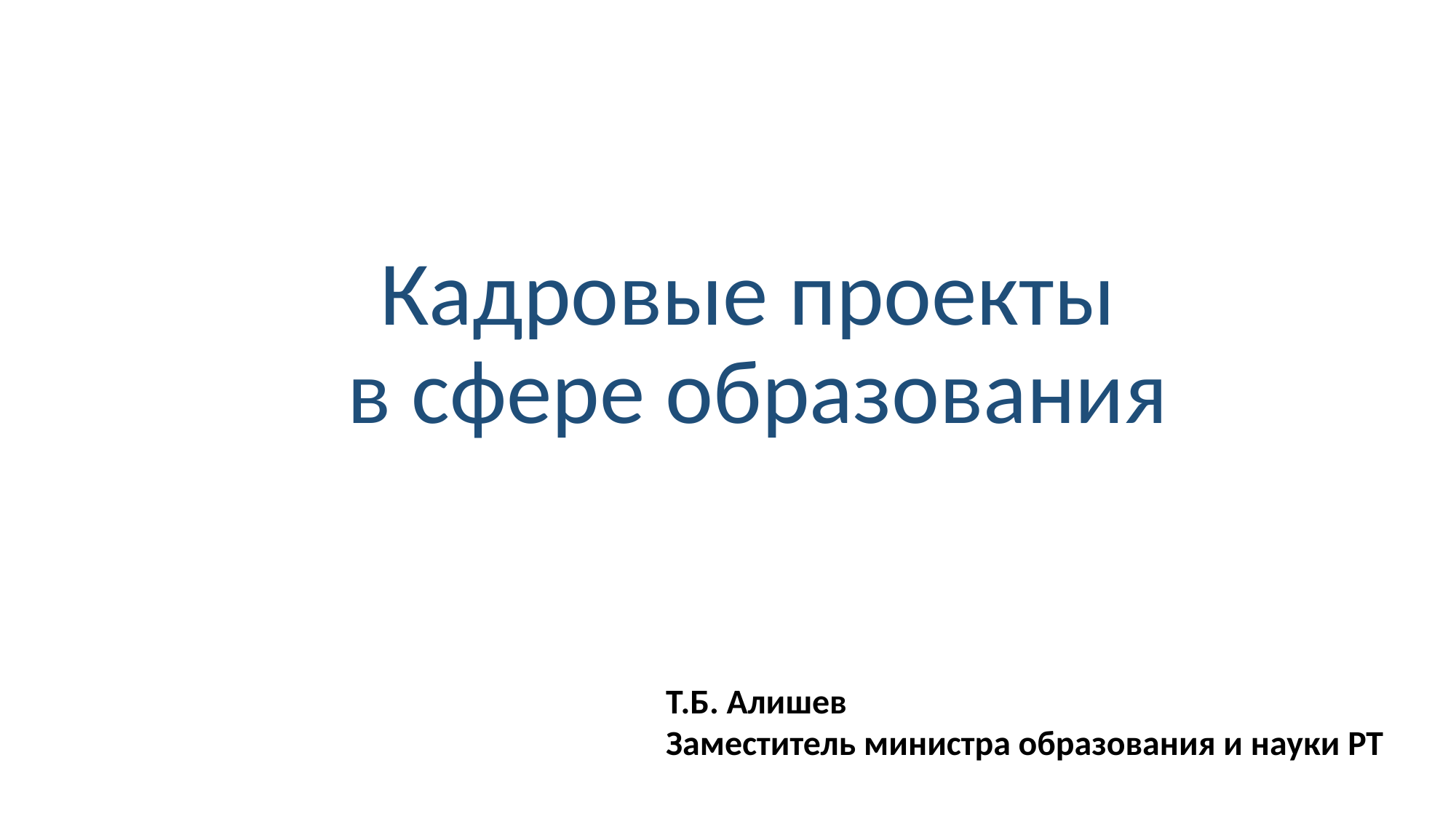

# Кадровые проекты в сфере образования
Т.Б. Алишев
Заместитель министра образования и науки РТ